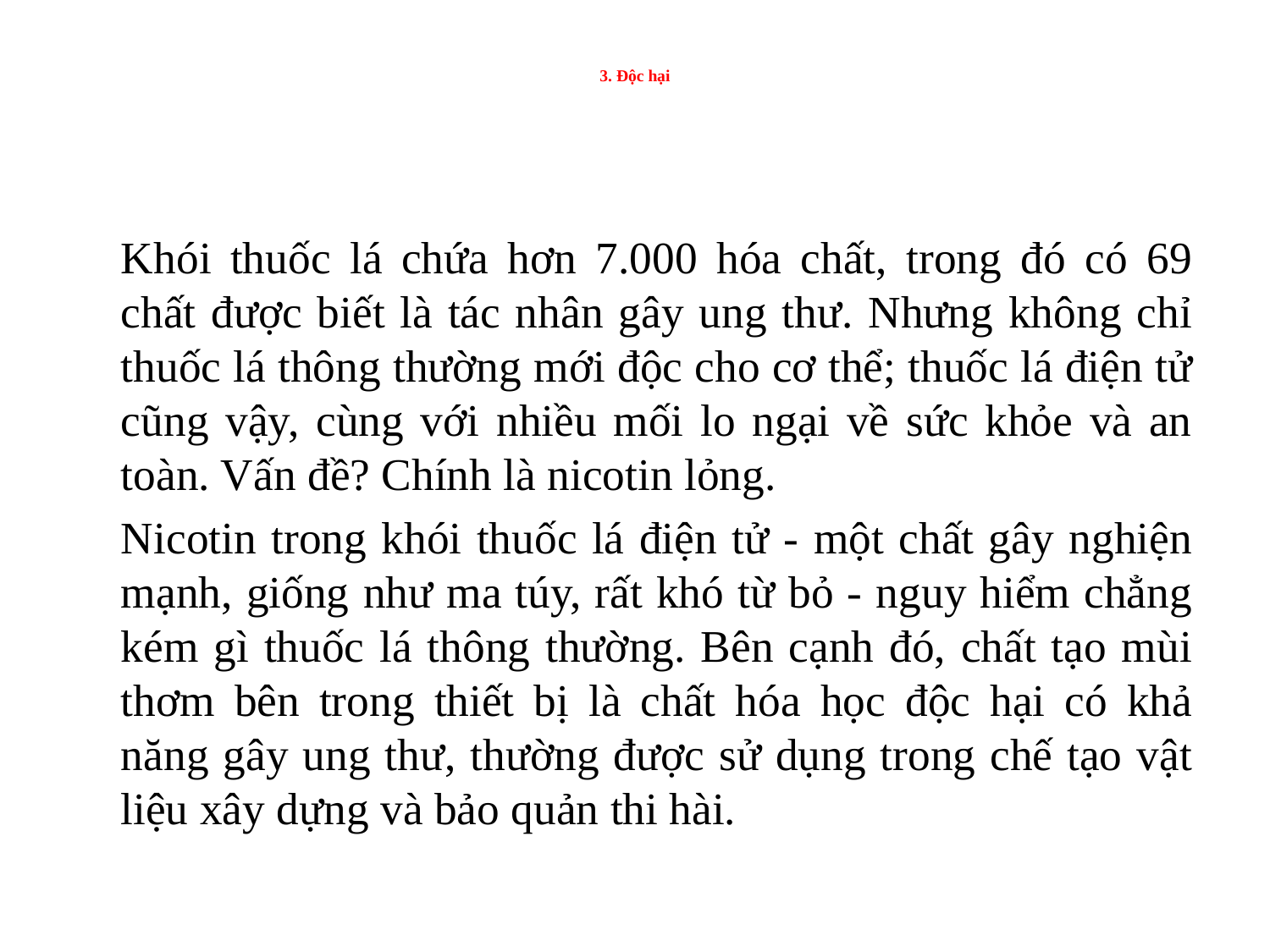

# 3. Độc hại
		Khói thuốc lá chứa hơn 7.000 hóa chất, trong đó có 69 chất được biết là tác nhân gây ung thư. Nhưng không chỉ thuốc lá thông thường mới độc cho cơ thể; thuốc lá điện tử cũng vậy, cùng với nhiều mối lo ngại về sức khỏe và an toàn. Vấn đề? Chính là nicotin lỏng.
	Nicotin trong khói thuốc lá điện tử - một chất gây nghiện mạnh, giống như ma túy, rất khó từ bỏ - nguy hiểm chẳng kém gì thuốc lá thông thường. Bên cạnh đó, chất tạo mùi thơm bên trong thiết bị là chất hóa học độc hại có khả năng gây ung thư, thường được sử dụng trong chế tạo vật liệu xây dựng và bảo quản thi hài.